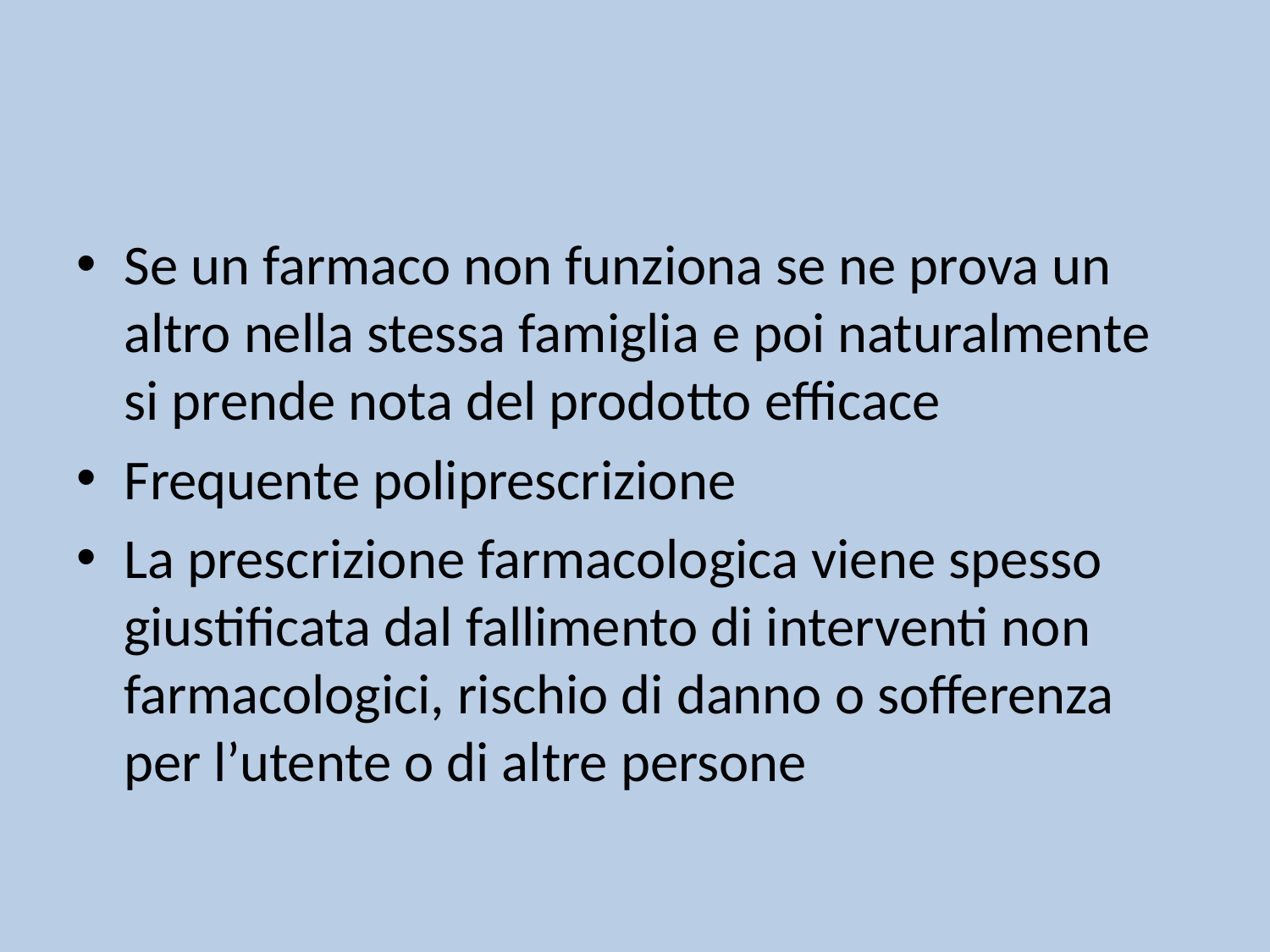

#
Se un farmaco non funziona se ne prova un altro nella stessa famiglia e poi naturalmente si prende nota del prodotto efficace
Frequente poliprescrizione
La prescrizione farmacologica viene spesso giustificata dal fallimento di interventi non farmacologici, rischio di danno o sofferenza per l’utente o di altre persone